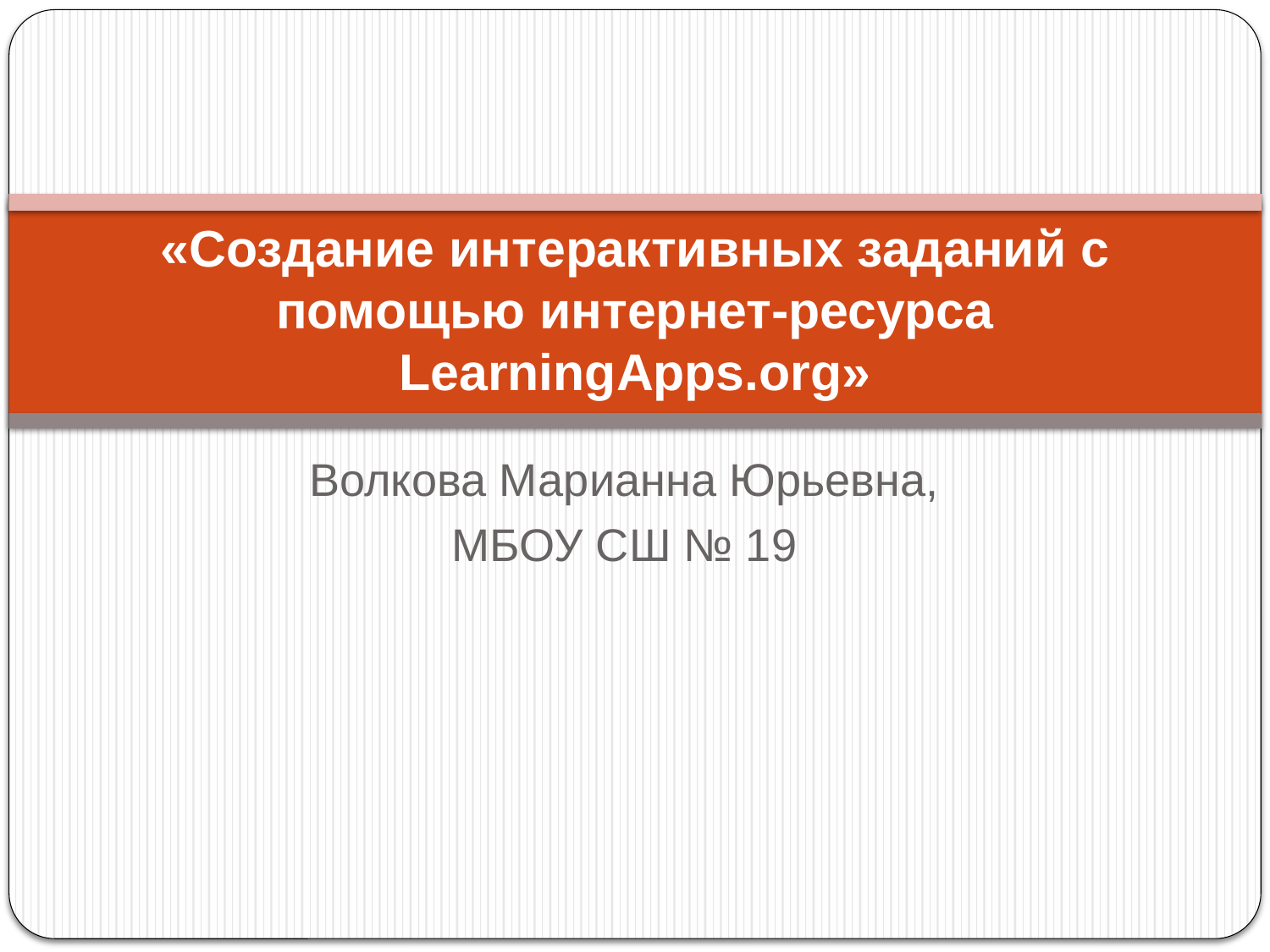

# «Создание интерактивных заданий с помощью интернет-ресурса LearningApps.org»
Волкова Марианна Юрьевна,
МБОУ СШ № 19